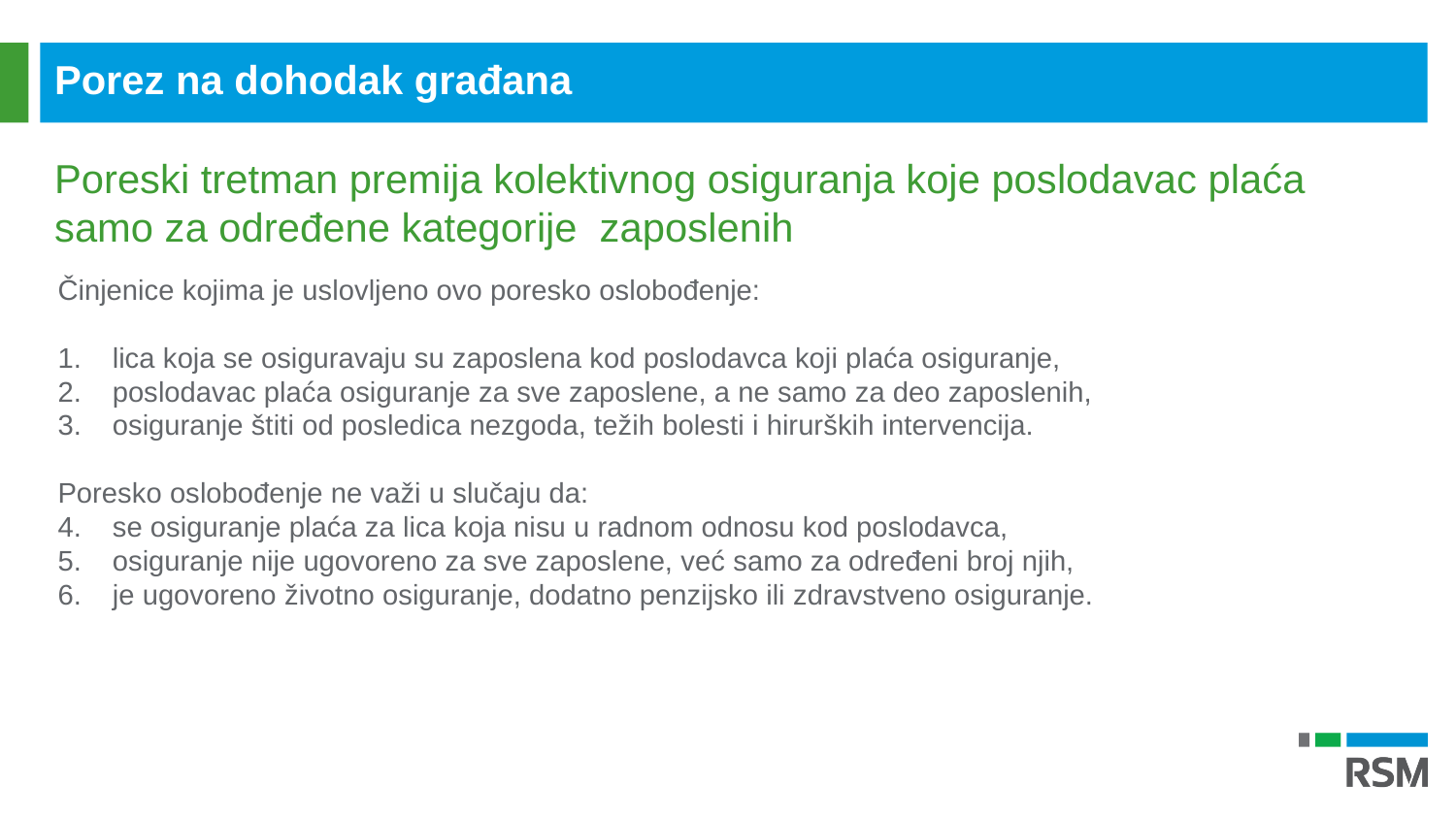

Porez na dohodak građana
Poreski tretman premija kolektivnog osiguranja koje poslodavac plaća samo za određene kategorije  zaposlenih

Činjenice kojima je uslovljeno ovo poresko oslobođenje:

lica koja se osiguravaju su zaposlena kod poslodavca koji plaća osiguranje,
poslodavac plaća osiguranje za sve zaposlene, a ne samo za deo zaposlenih,
osiguranje štiti od posledica nezgoda, težih bolesti i hirurških intervencija.

Poresko oslobođenje ne važi u slučaju da:
se osiguranje plaća za lica koja nisu u radnom odnosu kod poslodavca,
osiguranje nije ugovoreno za sve zaposlene, već samo za određeni broj njih,
je ugovoreno životno osiguranje, dodatno penzijsko ili zdravstveno osiguranje.